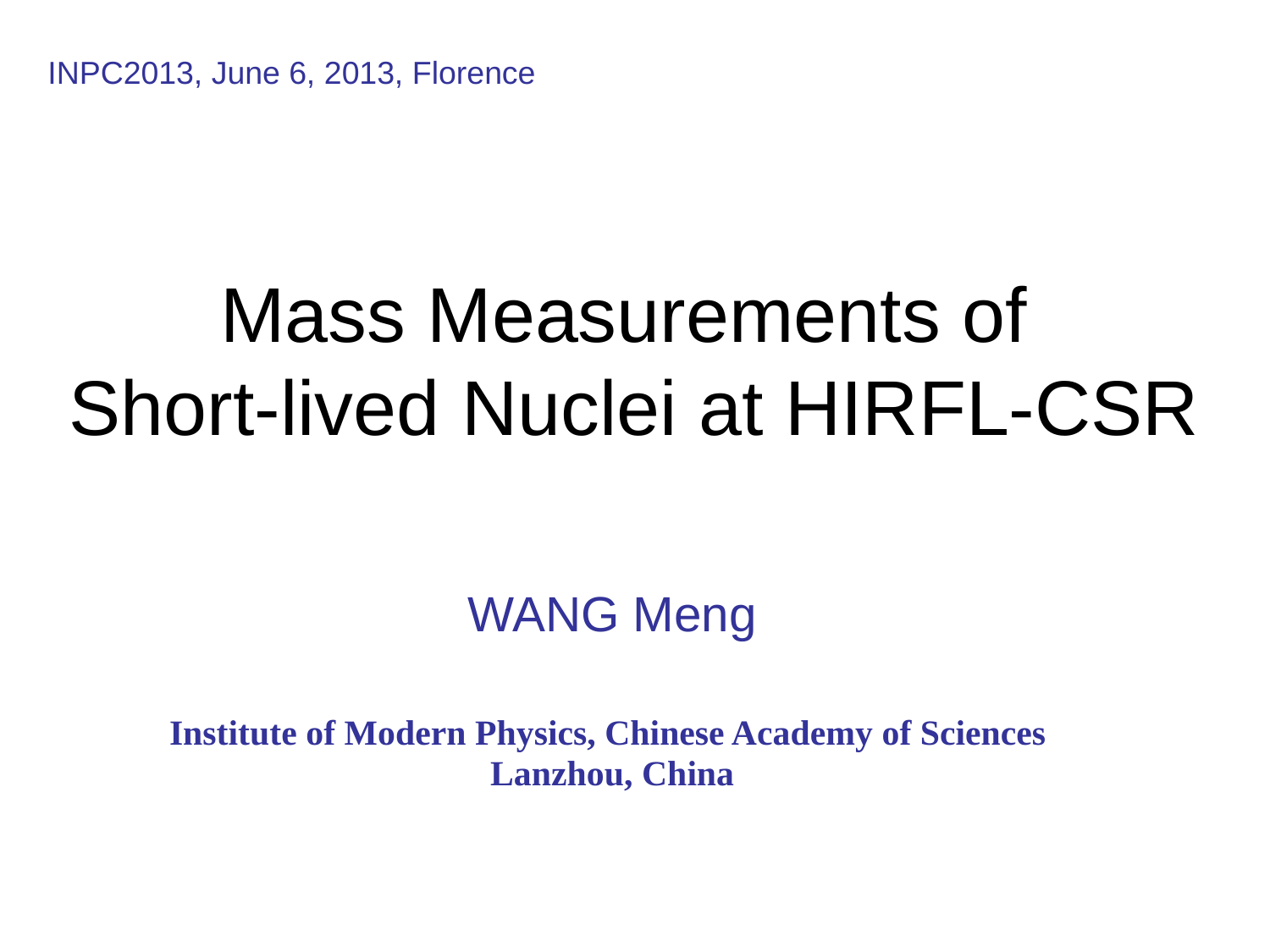

INPC2013, June 6, 2013, Florence
# Mass Measurements of Short-lived Nuclei at HIRFL-CSR
WANG Meng

Institute of Modern Physics, Chinese Academy of Sciences
Lanzhou, China